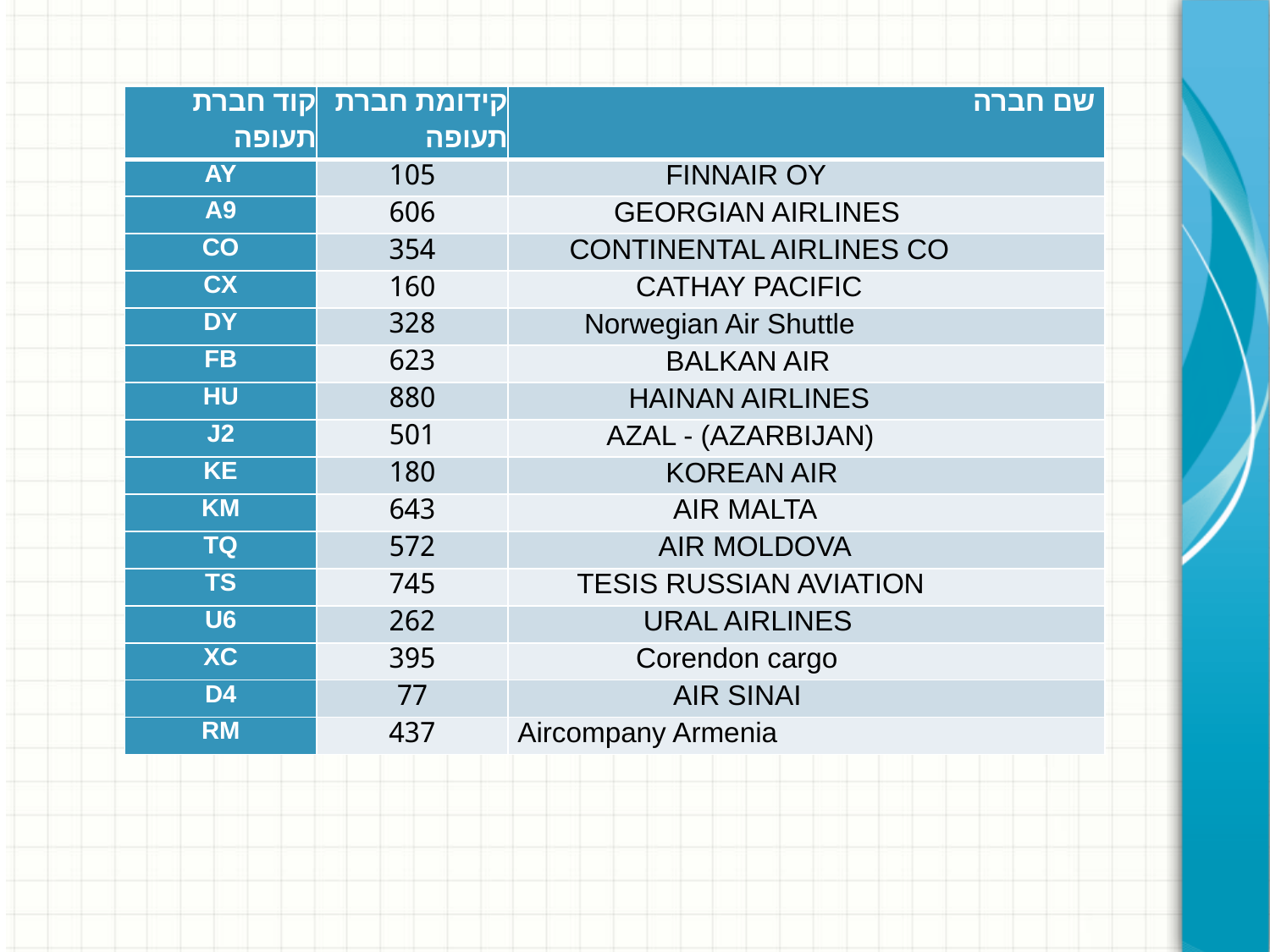

| קוד חברת תעופה | קידומת חברת תעופה | שם חברה |
| --- | --- | --- |
| AY | 105 | FINNAIR OY |
| A9 | 606 | GEORGIAN AIRLINES |
| CO | 354 | CONTINENTAL AIRLINES CO |
| CX | 160 | CATHAY PACIFIC |
| DY | 328 | Norwegian Air Shuttle |
| FB | 623 | BALKAN AIR |
| HU | 880 | HAINAN AIRLINES |
| J2 | 501 | AZAL - (AZARBIJAN) |
| KE | 180 | KOREAN AIR |
| KM | 643 | AIR MALTA |
| TQ | 572 | AIR MOLDOVA |
| TS | 745 | TESIS RUSSIAN AVIATION |
| U6 | 262 | URAL AIRLINES |
| XC | 395 | Corendon cargo |
| D4 | 77 | AIR SINAI |
| RM | 437 | Aircompany Armenia |